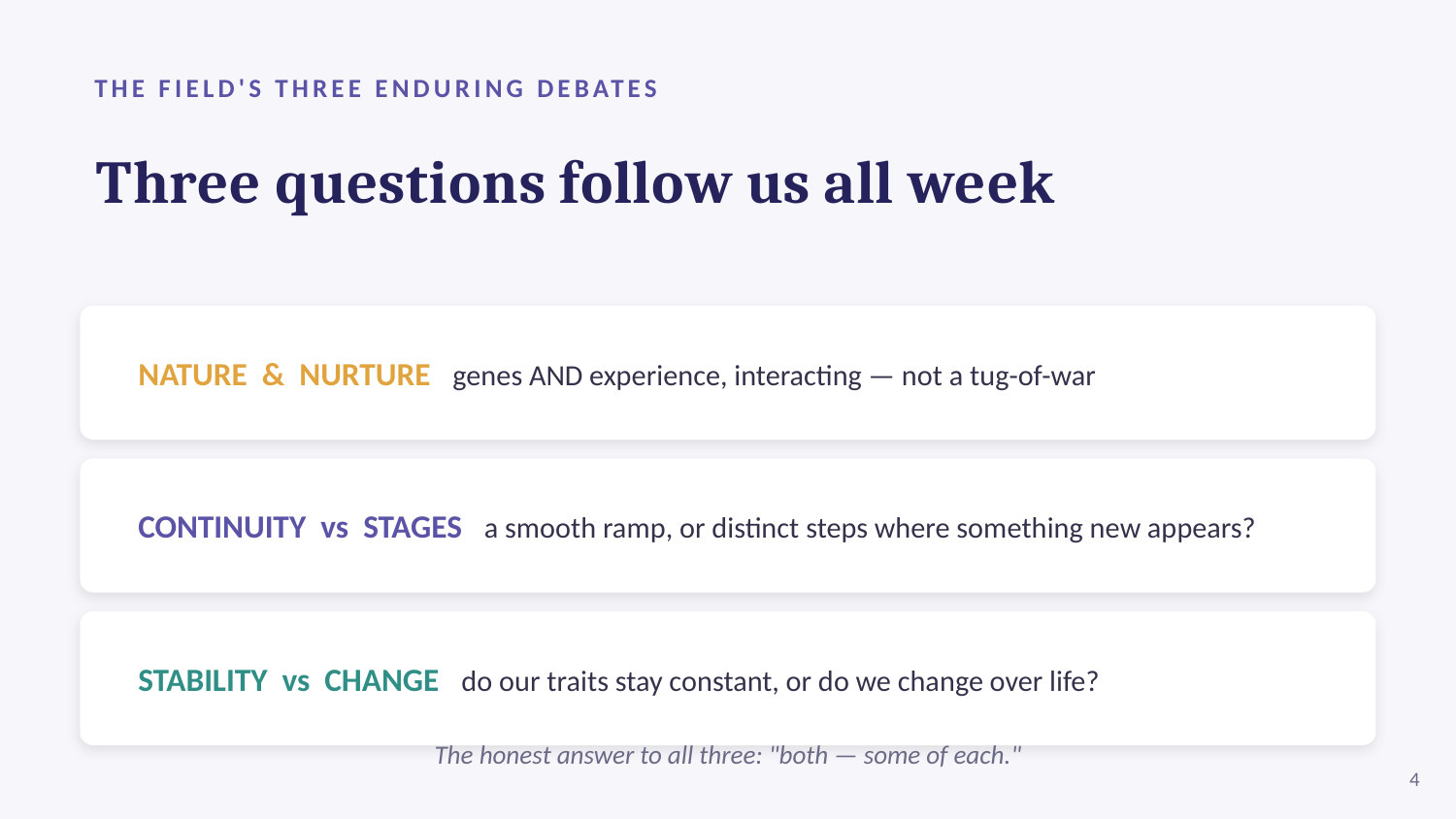

THE FIELD'S THREE ENDURING DEBATES
Three questions follow us all week

NATURE  &  NURTURE   genes AND experience, interacting — not a tug-of-war

CONTINUITY  vs  STAGES   a smooth ramp, or distinct steps where something new appears?

STABILITY  vs  CHANGE   do our traits stay constant, or do we change over life?
The honest answer to all three: "both — some of each."
4